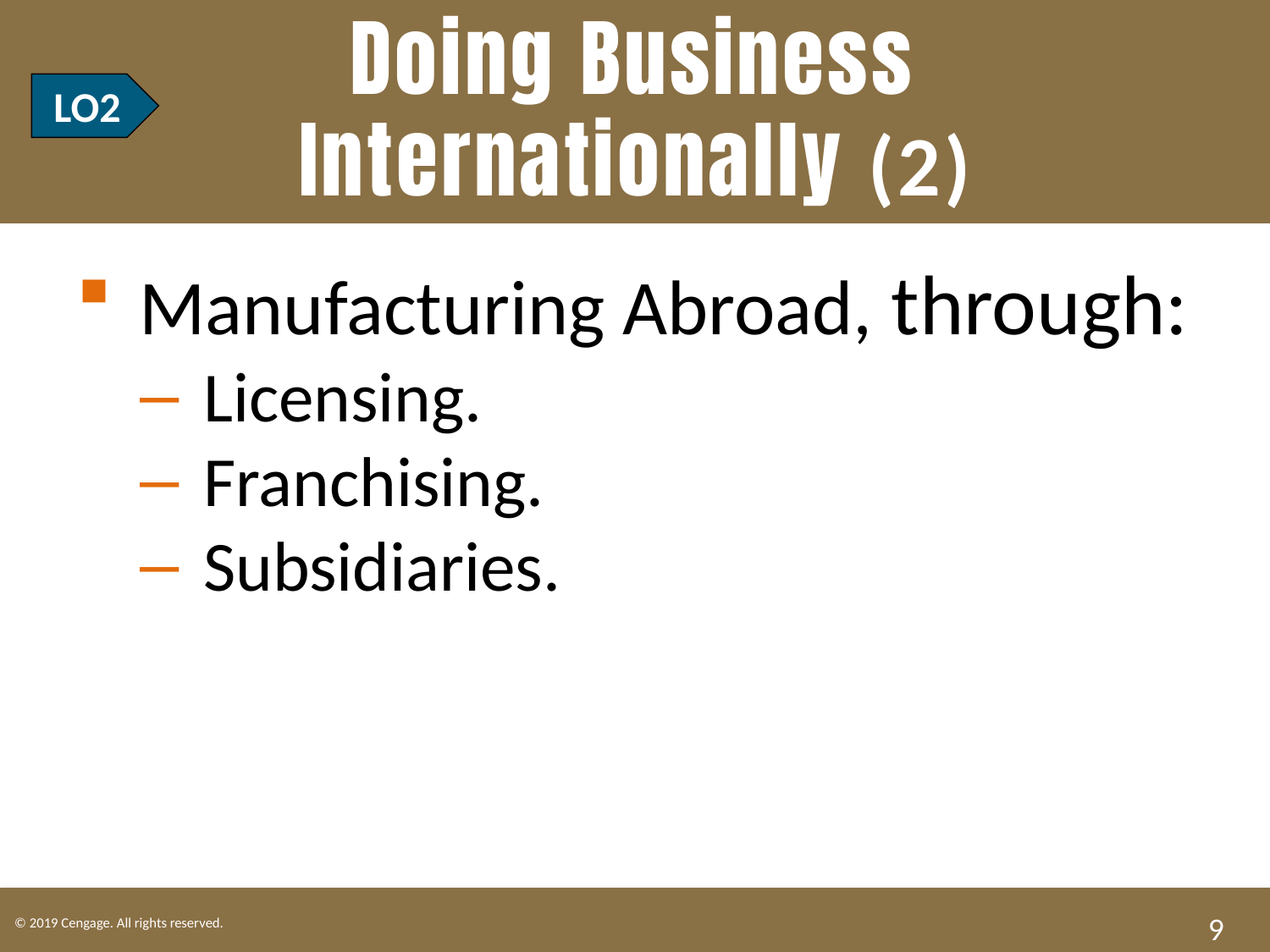

# LO2 Doing Business Internationally (2)
LO2
Manufacturing Abroad, through:
Licensing.
Franchising.
Subsidiaries.
9